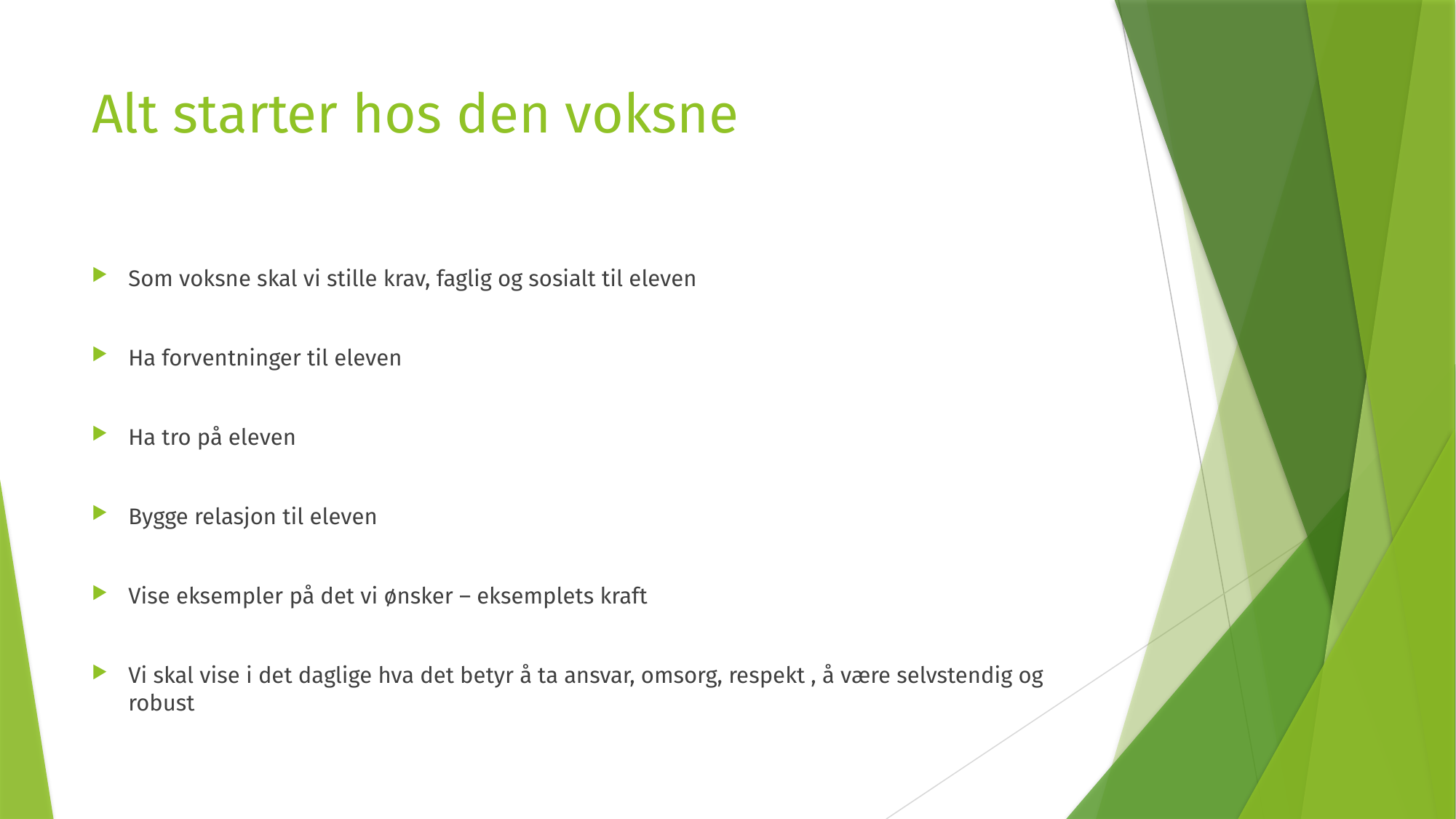

# Alt starter hos den voksne
Som voksne skal vi stille krav, faglig og sosialt til eleven

Ha forventninger til eleven

Ha tro på eleven

Bygge relasjon til eleven

Vise eksempler på det vi ønsker – eksemplets kraft

Vi skal vise i det daglige hva det betyr å ta ansvar, omsorg, respekt , å være selvstendig og robust